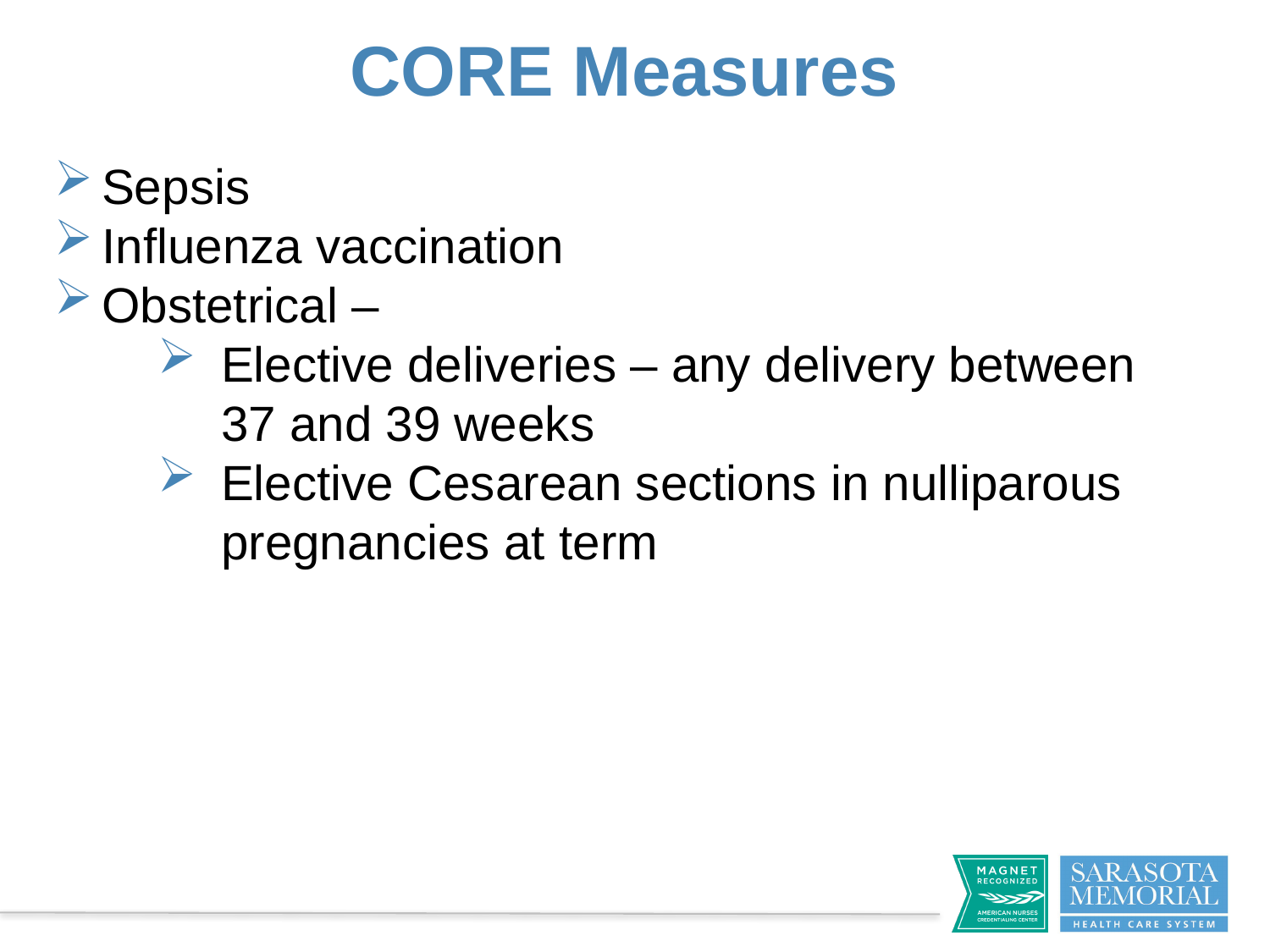

# CORE Measures
Sepsis
Influenza vaccination
Obstetrical –
Elective deliveries – any delivery between 37 and 39 weeks
Elective Cesarean sections in nulliparous pregnancies at term